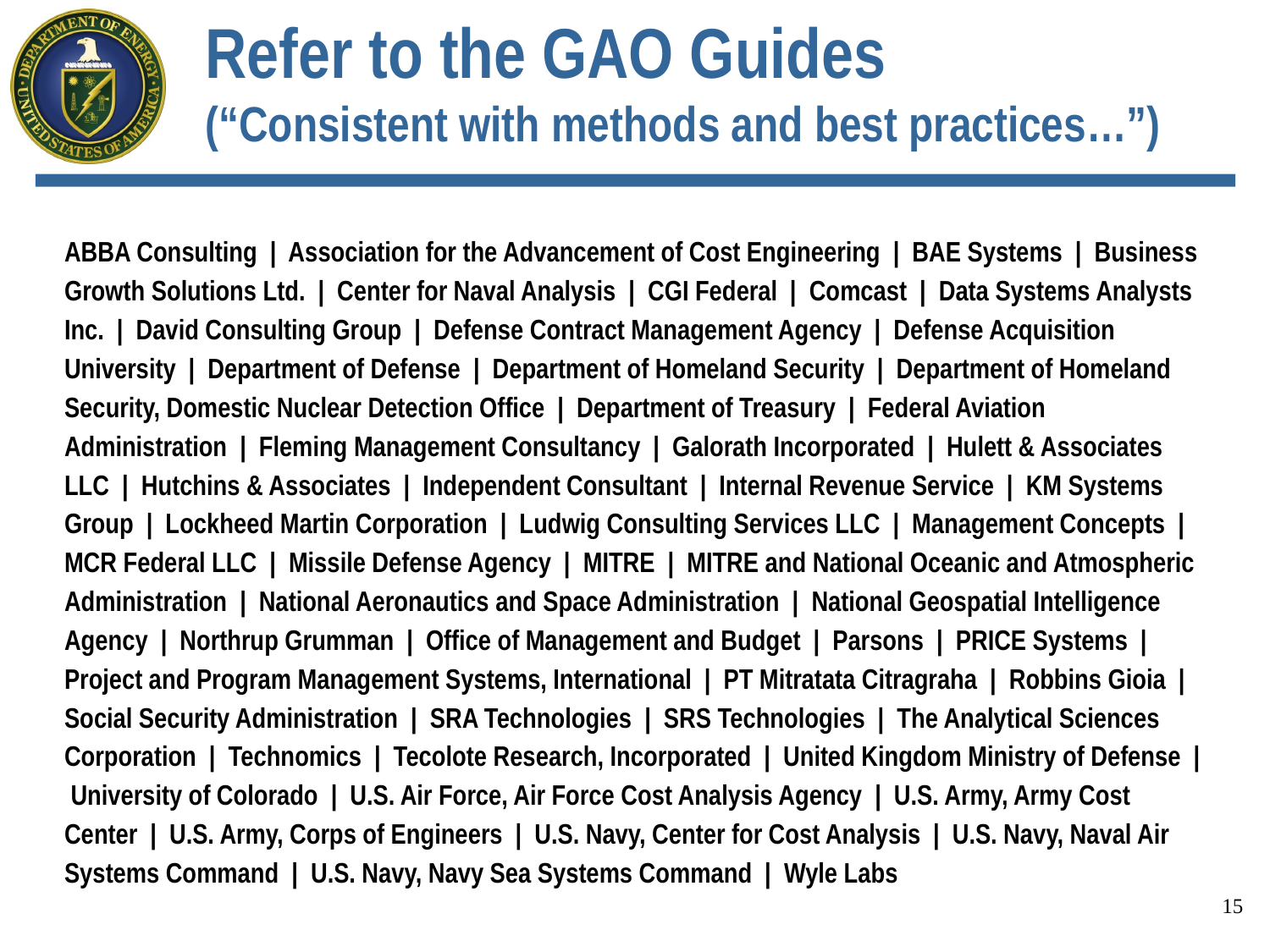

# Refer to the GAO Guides (“Consistent with methods and best practices…”)
ABBA Consulting  |  Association for the Advancement of Cost Engineering  |  BAE Systems  |  Business Growth Solutions Ltd.  |  Center for Naval Analysis  |  CGI Federal  |  Comcast  |  Data Systems Analysts Inc.  |  David Consulting Group  |  Defense Contract Management Agency  |  Defense Acquisition University  |  Department of Defense  |  Department of Homeland Security  |  Department of Homeland Security, Domestic Nuclear Detection Office  |  Department of Treasury  |  Federal Aviation Administration  |  Fleming Management Consultancy  |  Galorath Incorporated  |  Hulett & Associates LLC  |  Hutchins & Associates  |  Independent Consultant  |  Internal Revenue Service  |  KM Systems Group  |  Lockheed Martin Corporation  |  Ludwig Consulting Services LLC  |  Management Concepts  |  MCR Federal LLC  |  Missile Defense Agency  |  MITRE  |  MITRE and National Oceanic and Atmospheric Administration  |  National Aeronautics and Space Administration  |  National Geospatial Intelligence Agency  |  Northrup Grumman  |  Office of Management and Budget  |  Parsons  |  PRICE Systems  |  Project and Program Management Systems, International  |  PT Mitratata Citragraha  |  Robbins Gioia  |  Social Security Administration  |  SRA Technologies  |  SRS Technologies  |  The Analytical Sciences Corporation  |  Technomics  |  Tecolote Research, Incorporated  |  United Kingdom Ministry of Defense  |  University of Colorado  |  U.S. Air Force, Air Force Cost Analysis Agency  |  U.S. Army, Army Cost Center  |  U.S. Army, Corps of Engineers  |  U.S. Navy, Center for Cost Analysis  |  U.S. Navy, Naval Air Systems Command  |  U.S. Navy, Navy Sea Systems Command  |  Wyle Labs
15